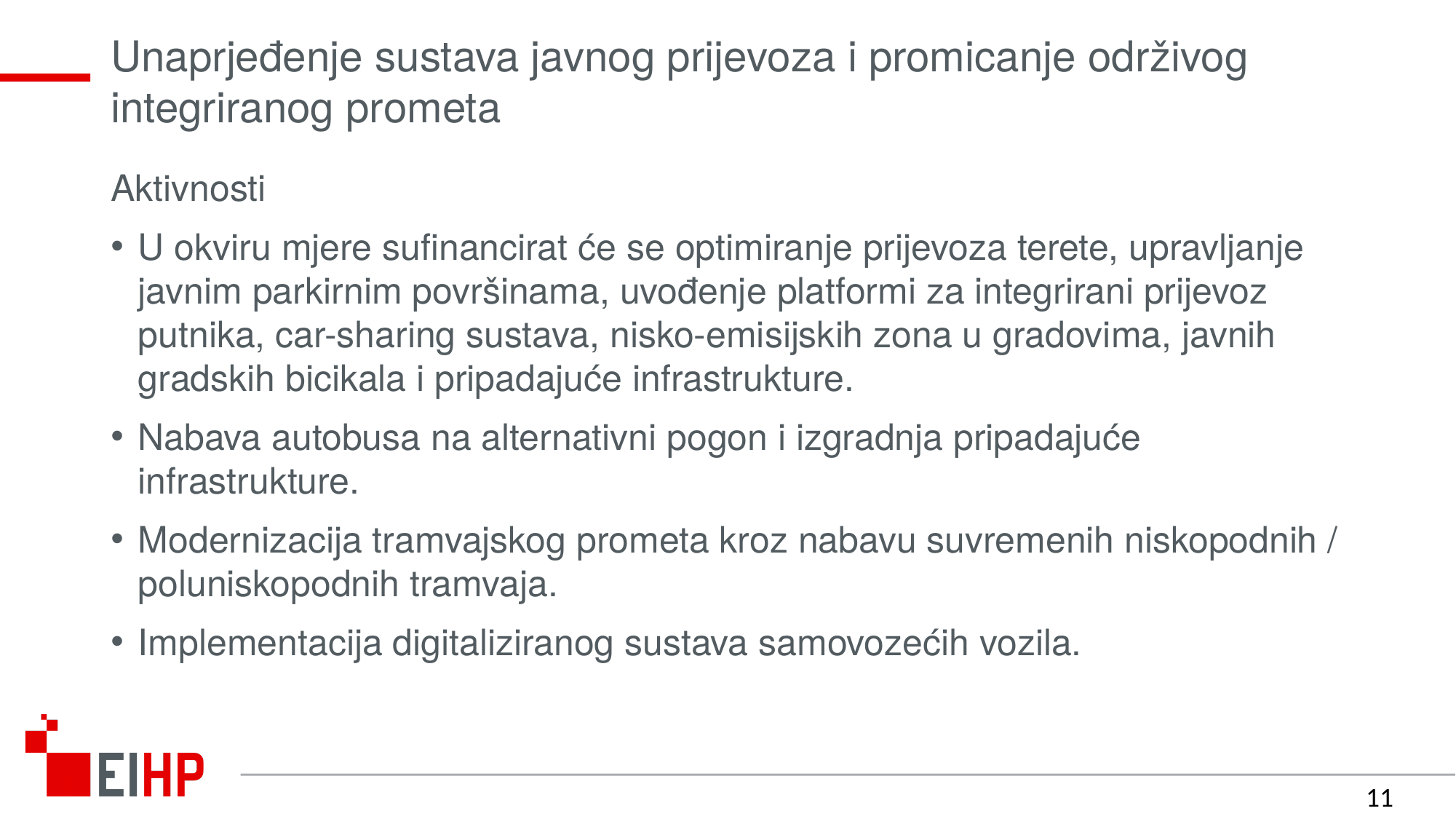

# Unaprjeđenje sustava javnog prijevoza i promicanje održivog integriranog prometa
Aktivnosti
U okviru mjere sufinancirat će se optimiranje prijevoza terete, upravljanje javnim parkirnim površinama, uvođenje platformi za integrirani prijevoz putnika, car-sharing sustava, nisko-emisijskih zona u gradovima, javnih gradskih bicikala i pripadajuće infrastrukture.
Nabava autobusa na alternativni pogon i izgradnja pripadajuće infrastrukture.
Modernizacija tramvajskog prometa kroz nabavu suvremenih niskopodnih / poluniskopodnih tramvaja.
Implementacija digitaliziranog sustava samovozećih vozila.